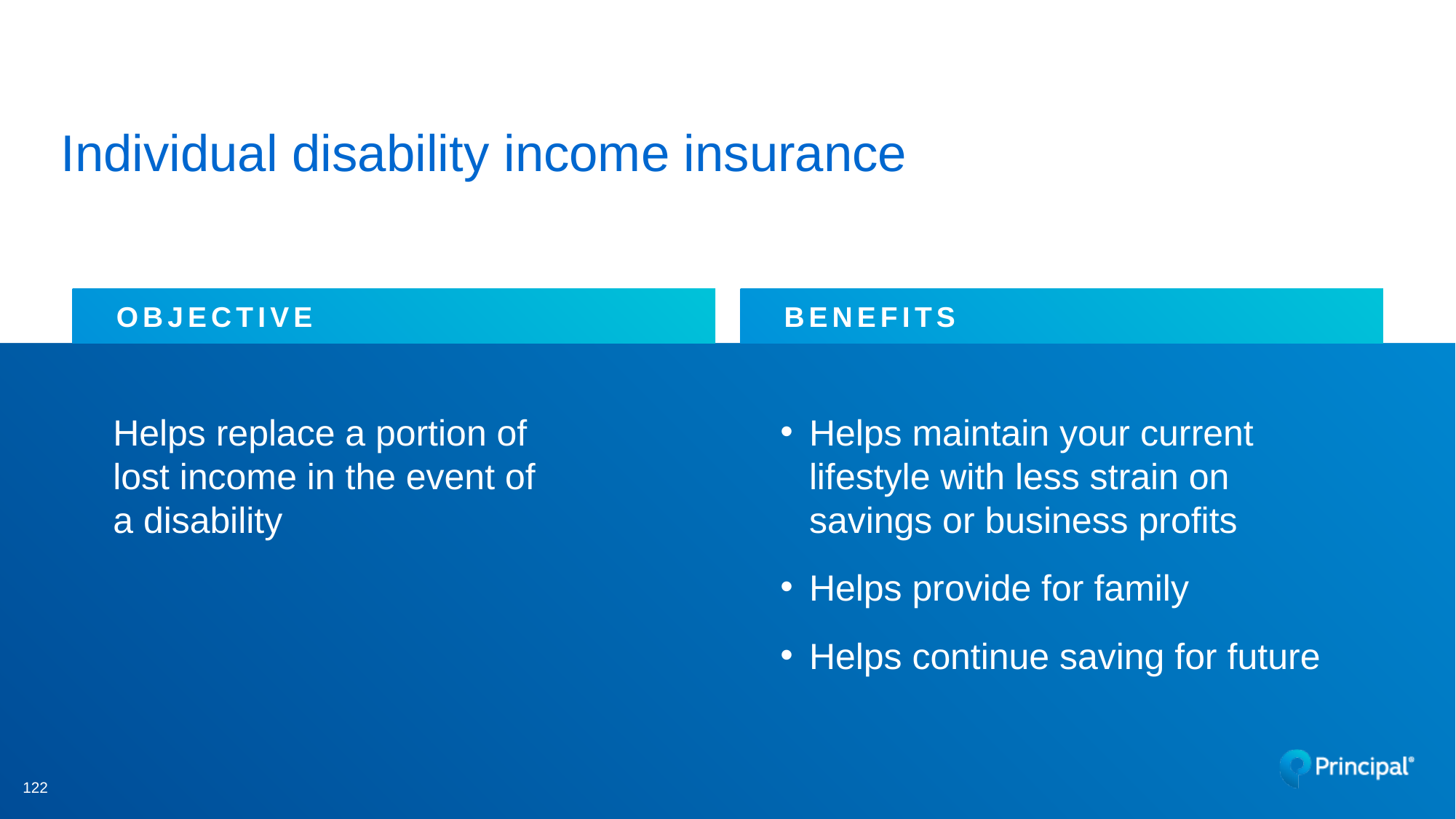

# Individual disability income insurance
OBJECTIVE
BENEFITS
Helps replace a portion of lost income in the event of a disability

Helps maintain your current lifestyle with less strain on savings or business profits
Helps provide for family
Helps continue saving for future
122